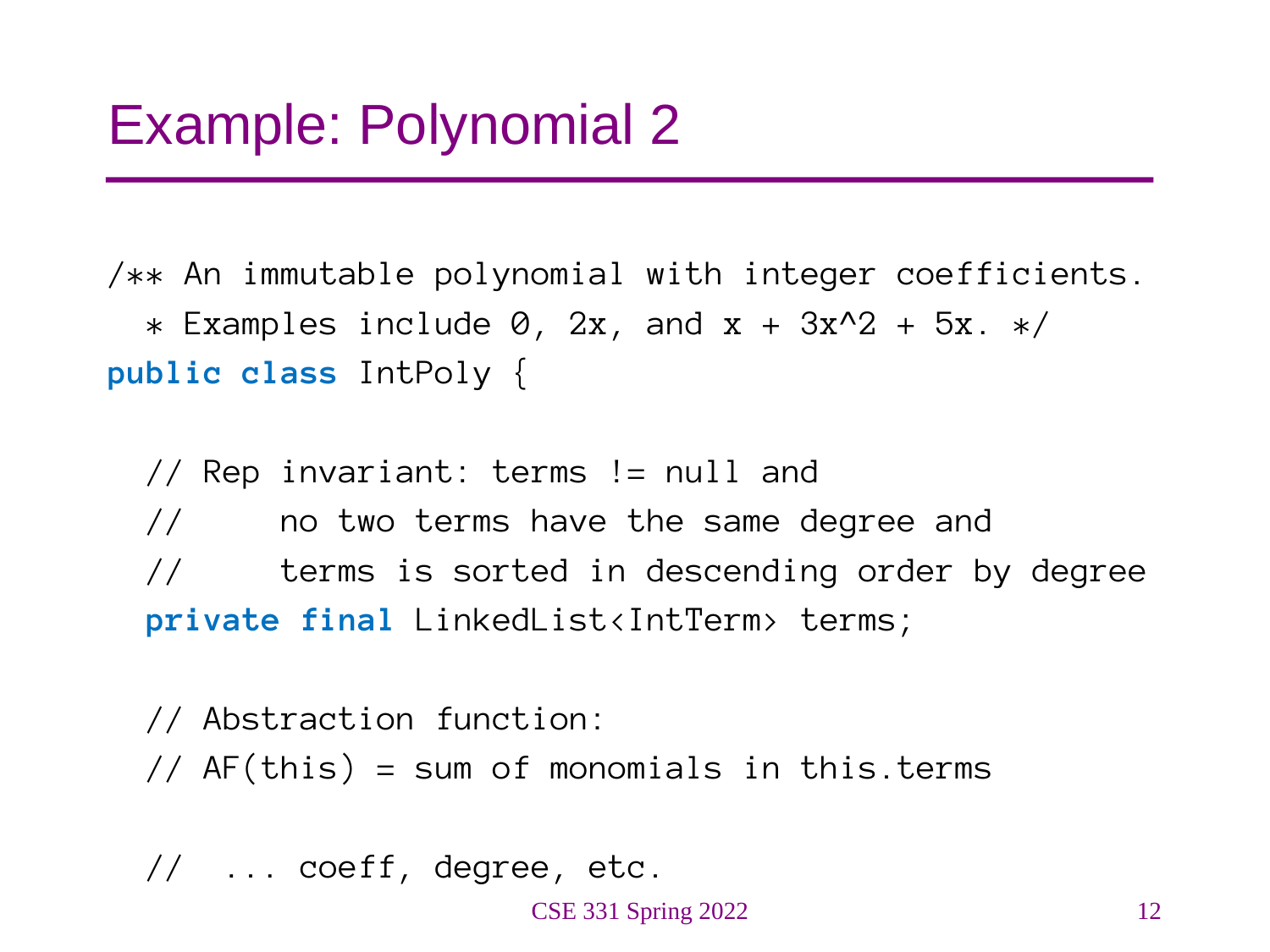

# Example: Polynomial 2
/** An immutable polynomial with integer coefficients.
  * Examples include 0, 2x, and x + 3x^2 + 5x. */
public class IntPoly {

  // Rep invariant: terms != null and
  //     no two terms have the same degree and
  //     terms is sorted in descending order by degree
  private final LinkedList<IntTerm> terms;

  // Abstraction function:
  // AF(this) = sum of monomials in this.terms

  //  ... coeff, degree, etc.
CSE 331 Spring 2022

12